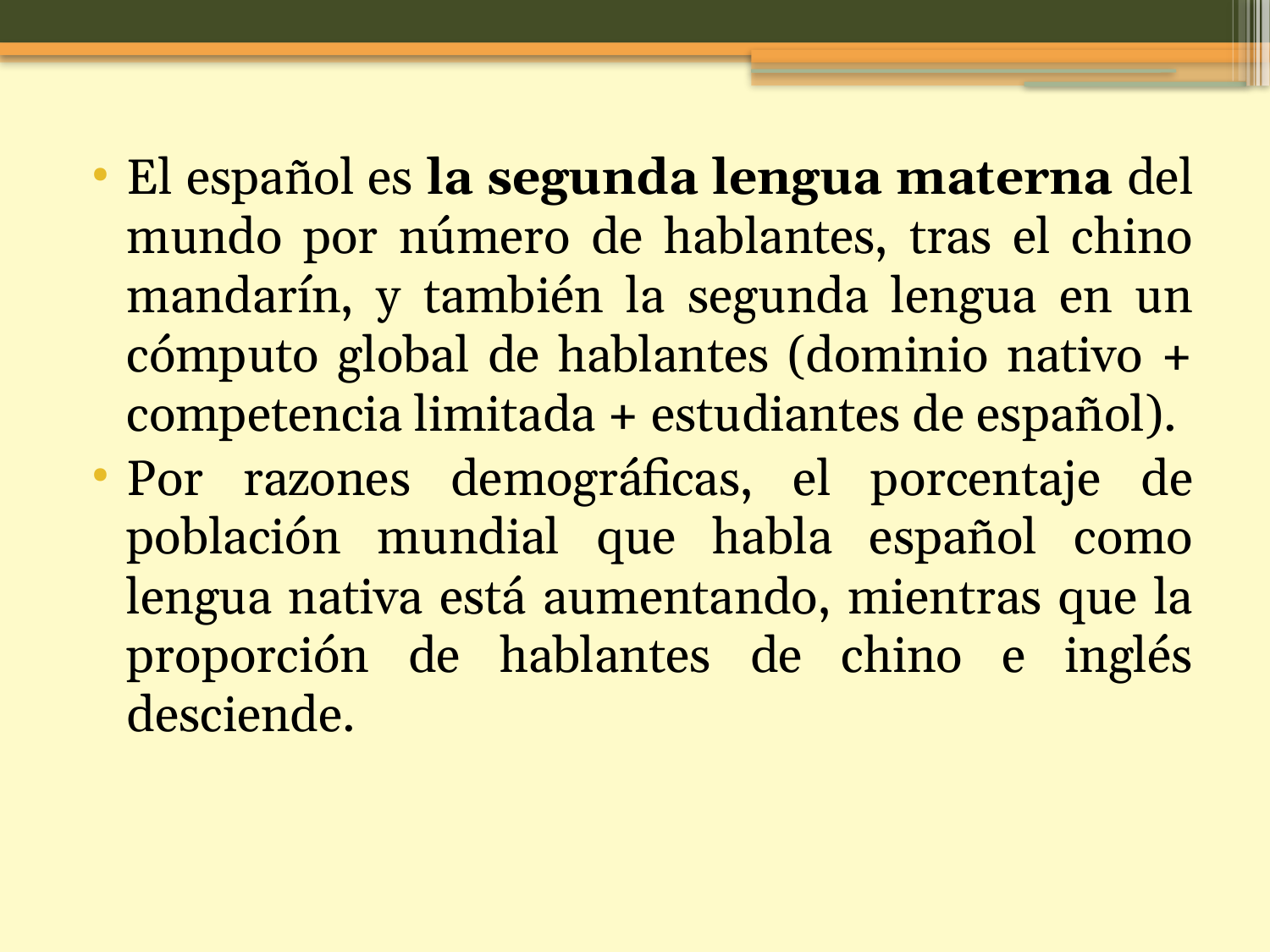

El español es la segunda lengua materna del mundo por número de hablantes, tras el chino mandarín, y también la segunda lengua en un cómputo global de hablantes (dominio nativo + competencia limitada + estudiantes de español).
Por razones demográficas, el porcentaje de población mundial que habla español como lengua nativa está aumentando, mientras que la proporción de hablantes de chino e inglés desciende.